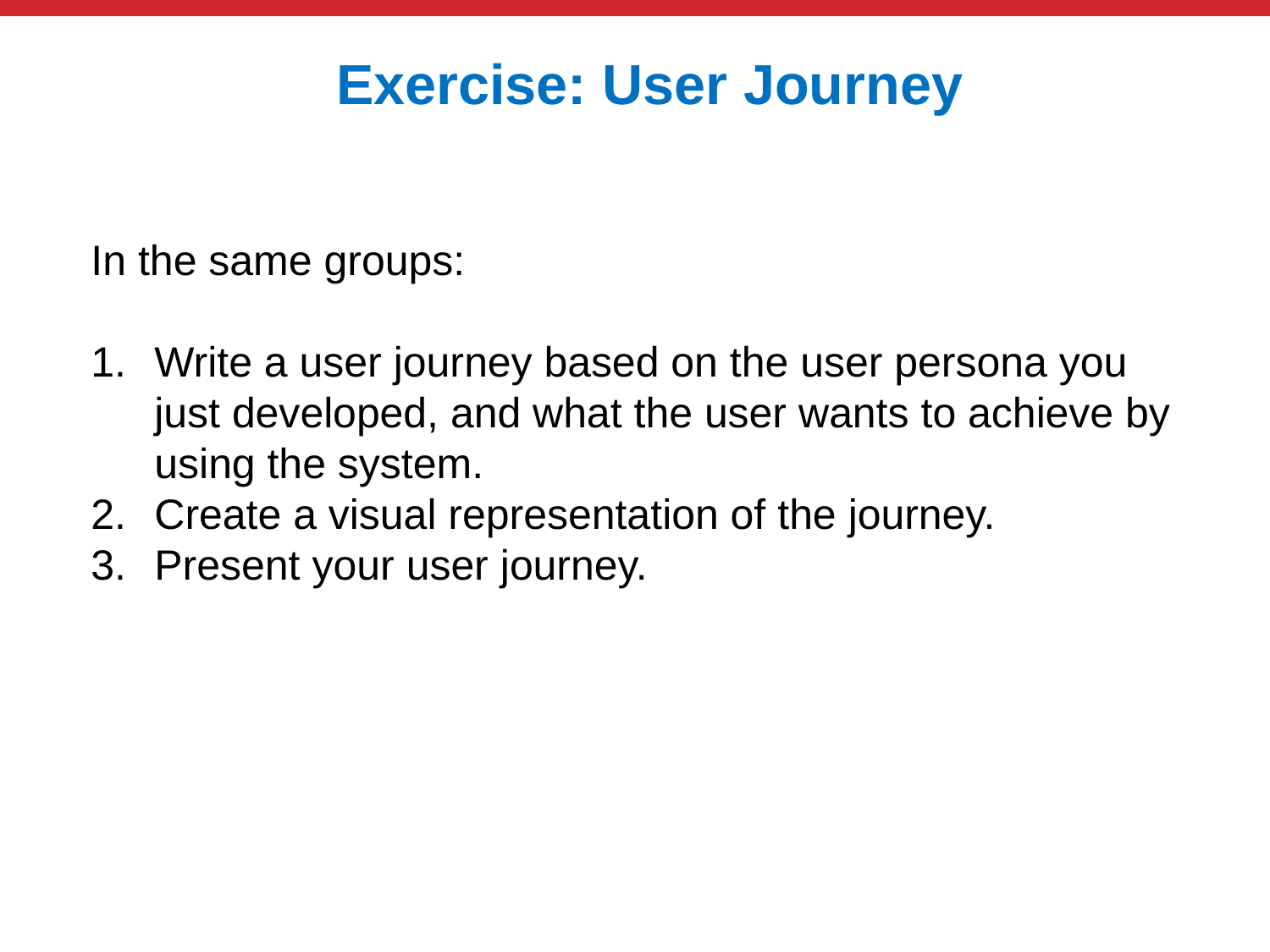

Exercise: User Journey

In the same groups:

Write a user journey based on the user persona you just developed, and what the user wants to achieve by using the system.
Create a visual representation of the journey.
Present your user journey.